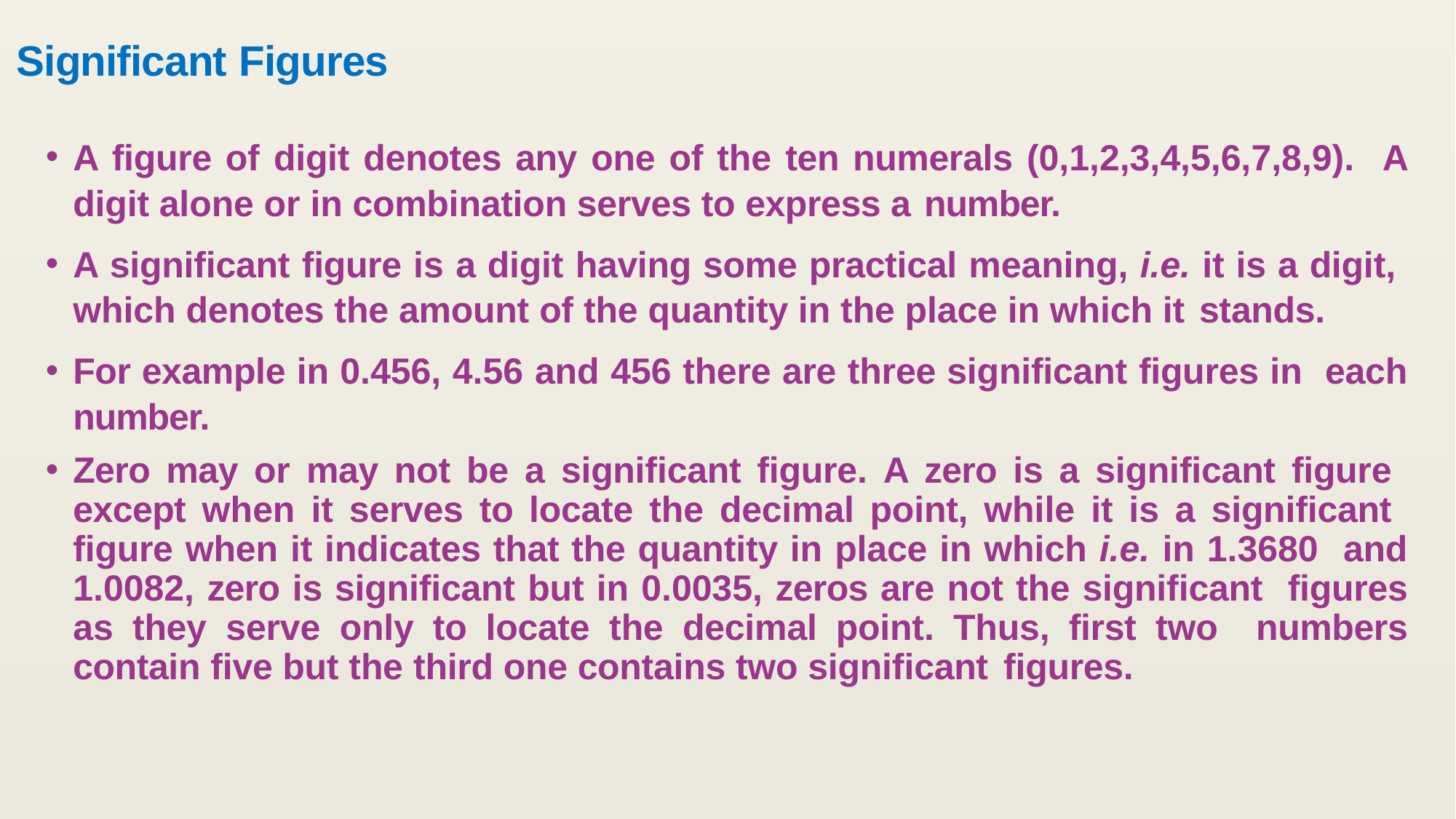

Significant Figures
A figure of digit denotes any one of the ten numerals (0,1,2,3,4,5,6,7,8,9).  A digit alone or in combination serves to express a number.
A significant figure is a digit having some practical meaning, i.e. it is a digit,  which denotes the amount of the quantity in the place in which it stands.
For example in 0.456, 4.56 and 456 there are three significant figures in  each number.
Zero may or may not be a significant figure. A zero is a significant figure  except when it serves to locate the decimal point, while it is a significant  figure when it indicates that the quantity in place in which i.e. in 1.3680  and 1.0082, zero is significant but in 0.0035, zeros are not the significant  figures as they serve only to locate the decimal point. Thus, first two  numbers contain five but the third one contains two significant figures.